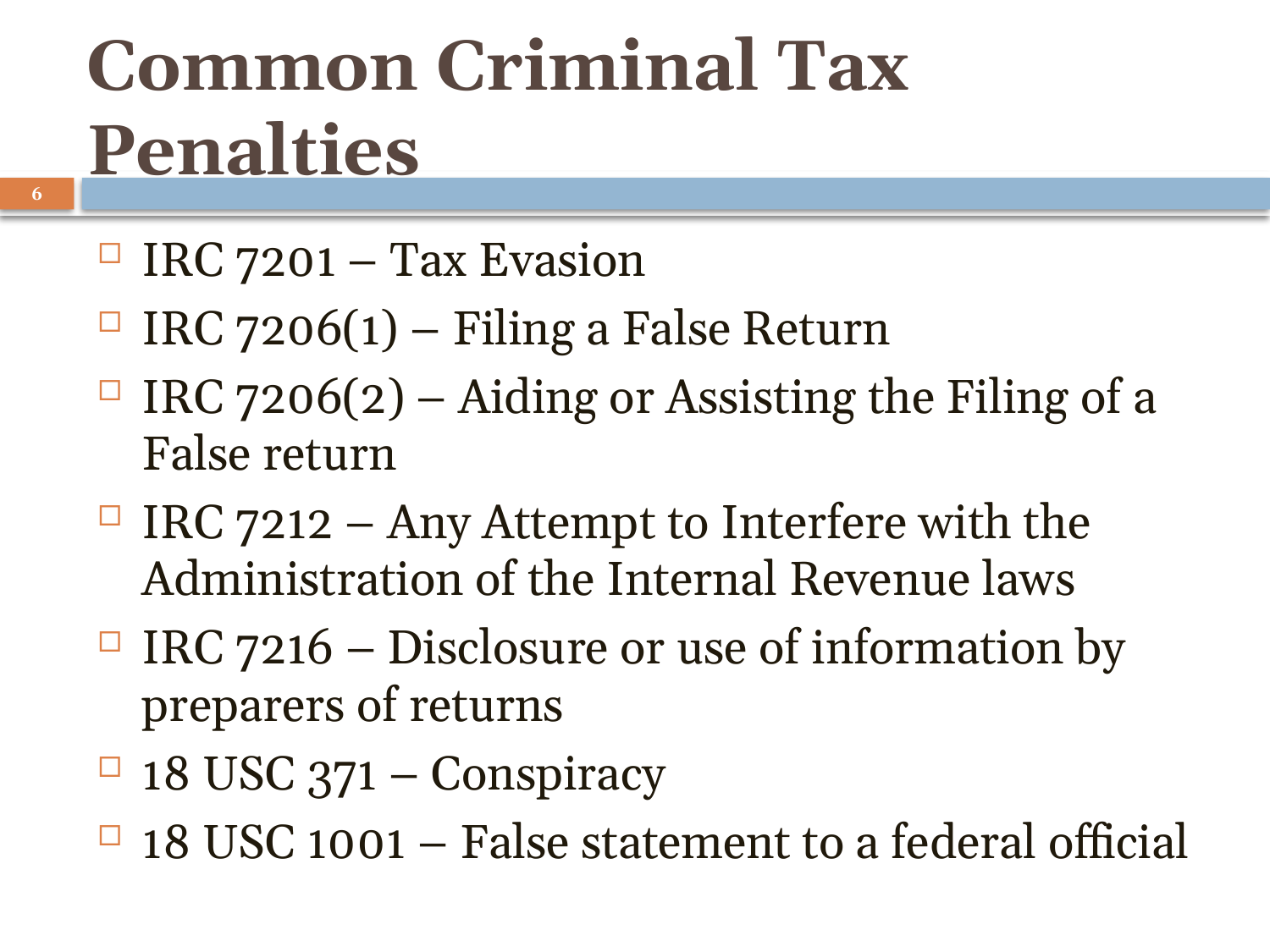

Common Criminal Tax Penalties
6
IRC 7201 – Tax Evasion
IRC 7206(1) – Filing a False Return
IRC 7206(2) – Aiding or Assisting the Filing of a False return
IRC 7212 – Any Attempt to Interfere with the Administration of the Internal Revenue laws
IRC 7216 – Disclosure or use of information by preparers of returns
18 USC 371 – Conspiracy
18 USC 1001 – False statement to a federal official